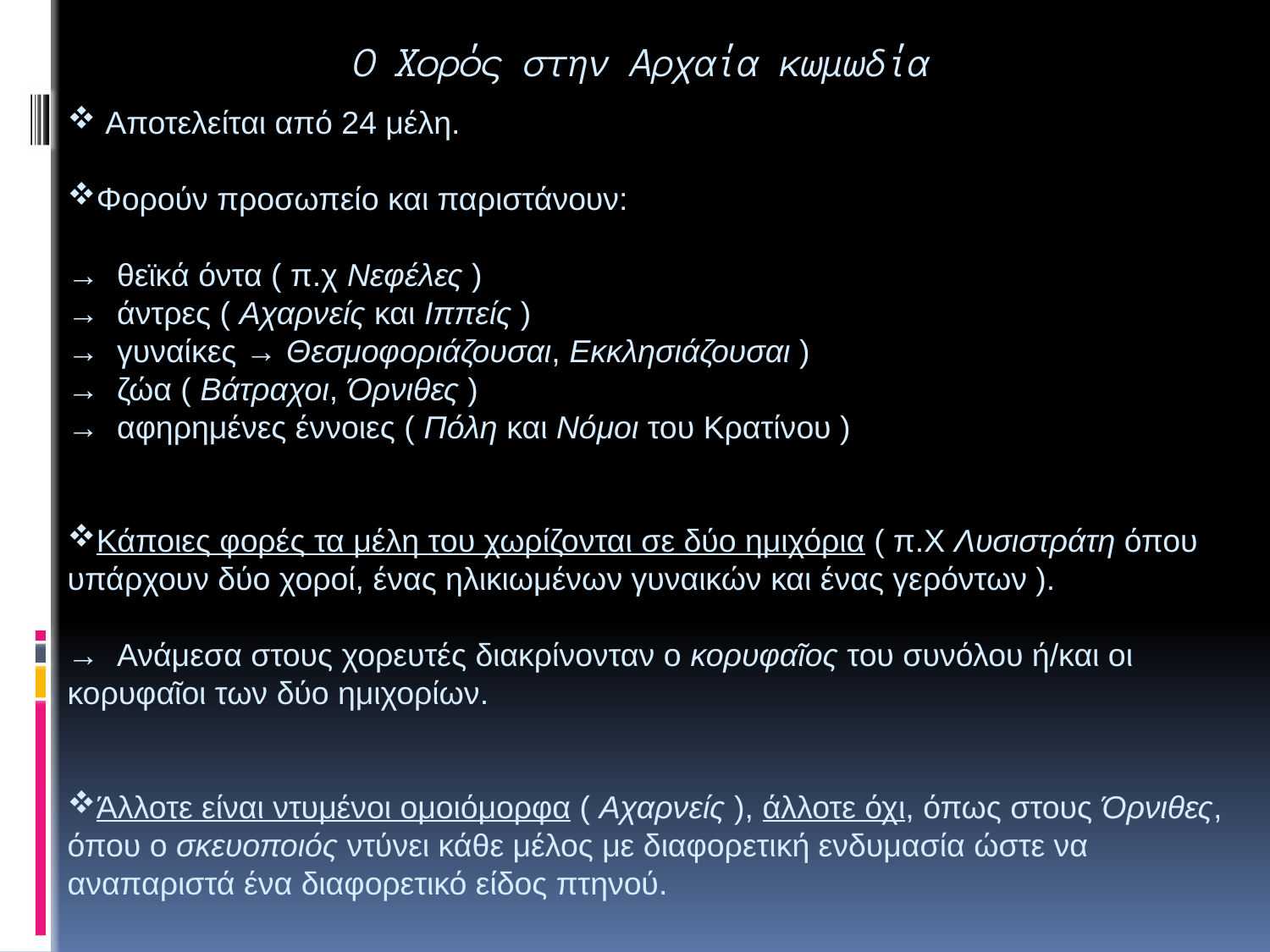

# Ο Χορός στην Αρχαία κωμωδία
 Αποτελείται από 24 μέλη.

Φορούν προσωπείο και παριστάνουν:
→  θεϊκά όντα ( π.χ Νεφέλες )
→  άντρες ( Αχαρνείς και Ιππείς )
→  γυναίκες → Θεσμοφοριάζουσαι, Εκκλησιάζουσαι )
→  ζώα ( Βάτραχοι, Όρνιθες )
→  αφηρημένες έννοιες ( Πόλη και Νόμοι του Κρατίνου )

Κάποιες φορές τα μέλη του χωρίζονται σε δύο ημιχόρια ( π.Χ Λυσιστράτη όπου υπάρχουν δύο χοροί, ένας ηλικιωμένων γυναικών και ένας γερόντων ).

→  Ανάμεσα στους χορευτές διακρίνονταν ο κορυφαῖος του συνόλου ή/και οι κορυφαῖοι των δύο ημιχορίων.

Άλλοτε είναι ντυμένοι ομοιόμορφα ( Αχαρνείς ), άλλοτε όχι, όπως στους Όρνιθες, όπου ο σκευοποιός ντύνει κάθε μέλος με διαφορετική ενδυμασία ώστε να αναπαριστά ένα διαφορετικό είδος πτηνού.